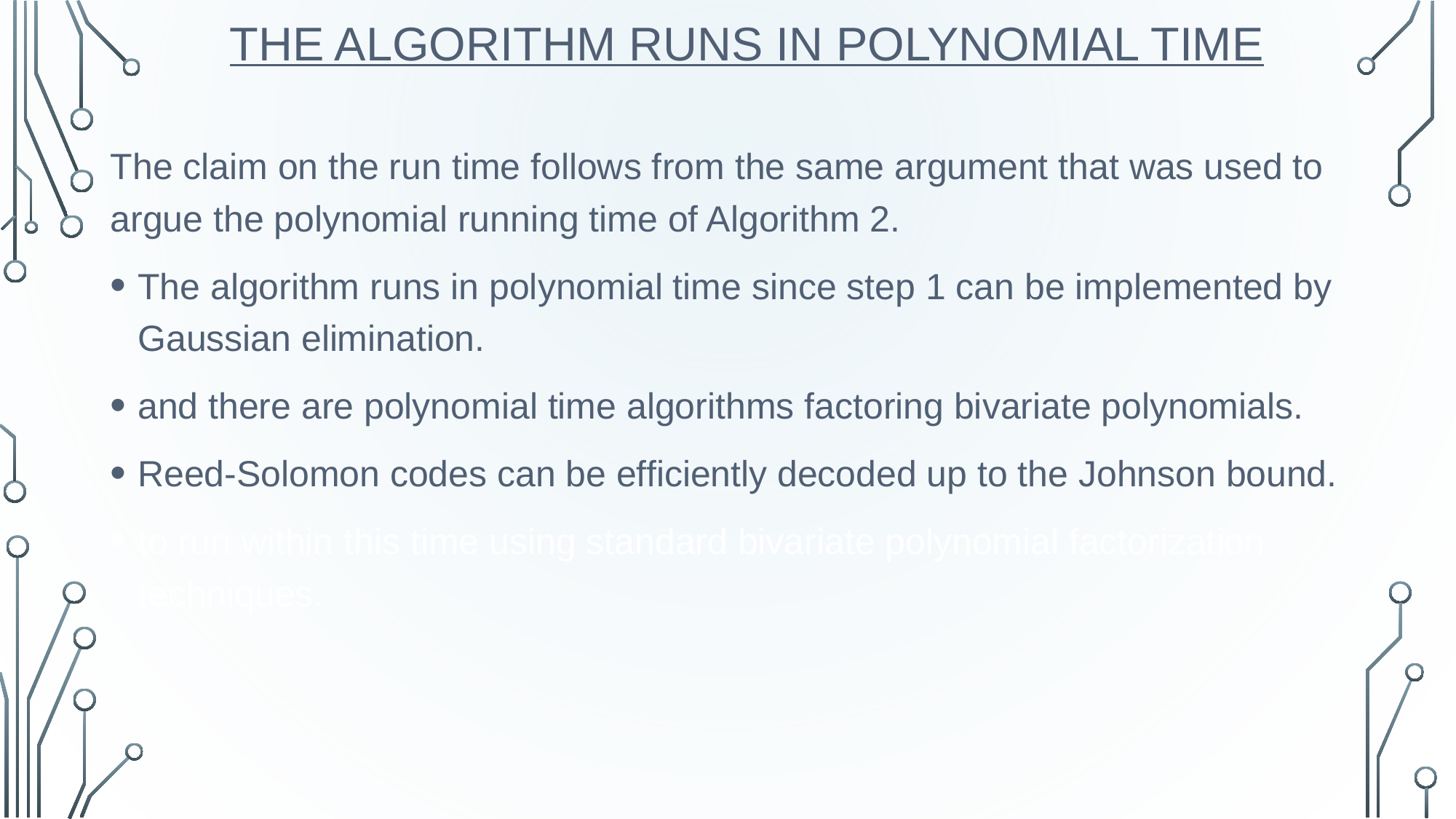

# the algorithm runs in polynomial time
The claim on the run time follows from the same argument that was used to argue the polynomial running time of Algorithm 2.
The algorithm runs in polynomial time since step 1 can be implemented by Gaussian elimination.
and there are polynomial time algorithms factoring bivariate polynomials.
Reed-Solomon codes can be efficiently decoded up to the Johnson bound.
to run within this time using standard bivariate polynomial factorization techniques.